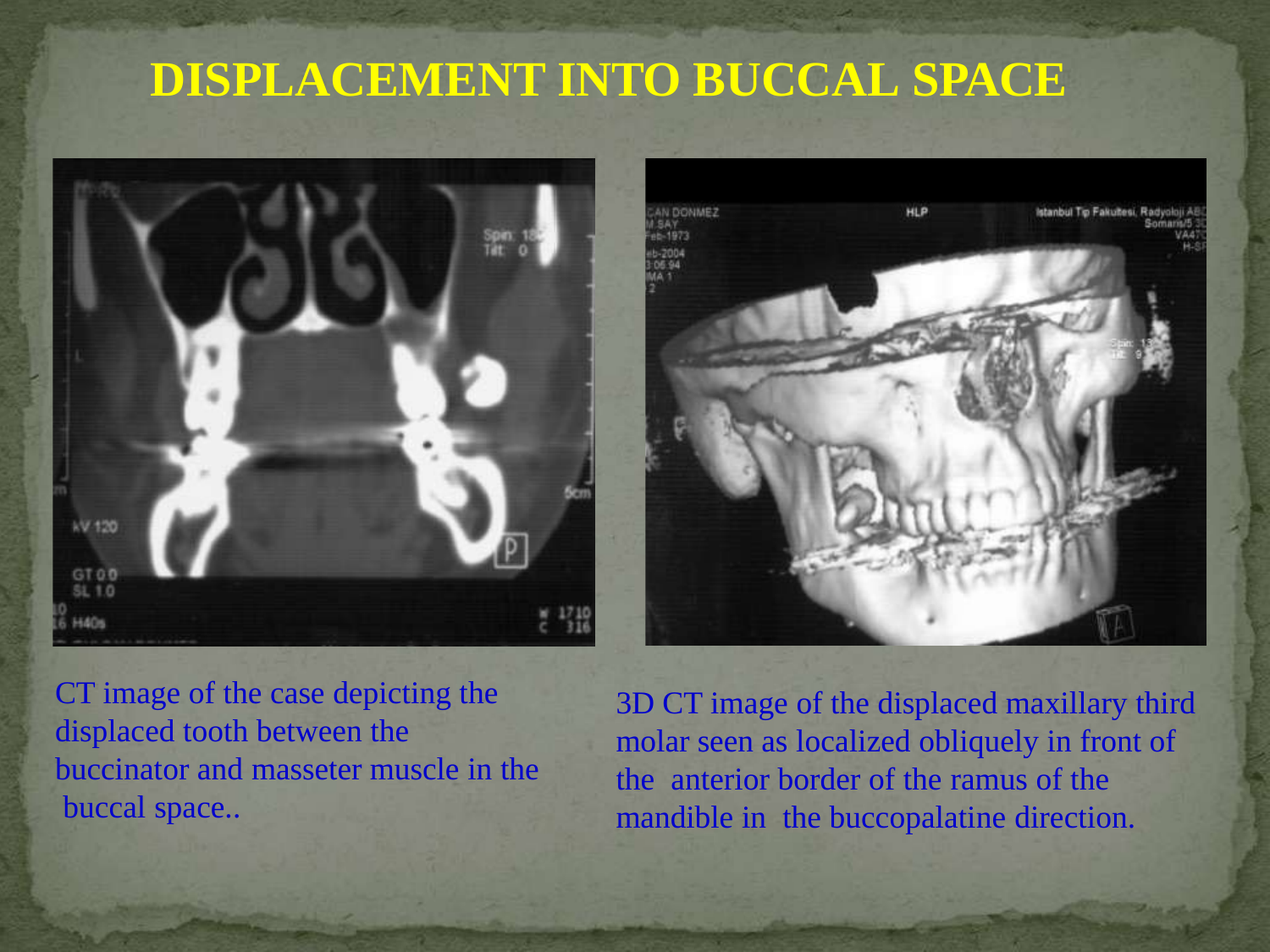

# DISPLACEMENT INTO BUCCAL SPACE

CT image of the case depicting the  displaced tooth between the  buccinator and masseter muscle in the  buccal space..
3D CT image of the displaced maxillary third  molar seen as localized obliquely in front of the  anterior border of the ramus of the mandible in  the buccopalatine direction.